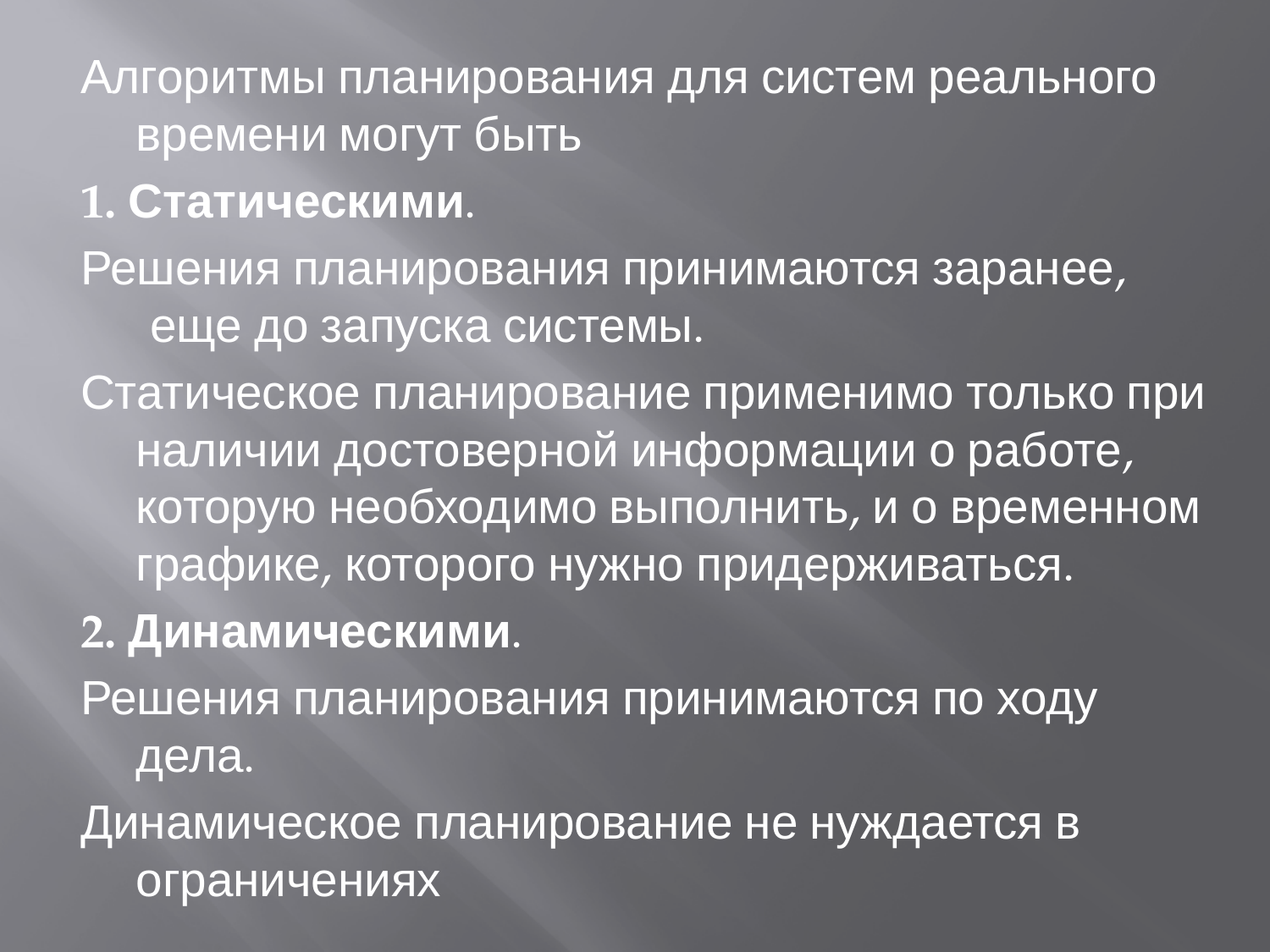

Алгоритмы планирования для систем реального времени могут быть
1. Статическими.
Решения планирования принимаются заранее, еще до запуска системы.
Статическое планирование применимо только при наличии достоверной информации о работе, которую необходимо выполнить, и о временном графике, которого нужно придерживаться.
2. Динамическими.
Решения планирования принимаются по ходу дела.
Динамическое планирование не нуждается в ограничениях